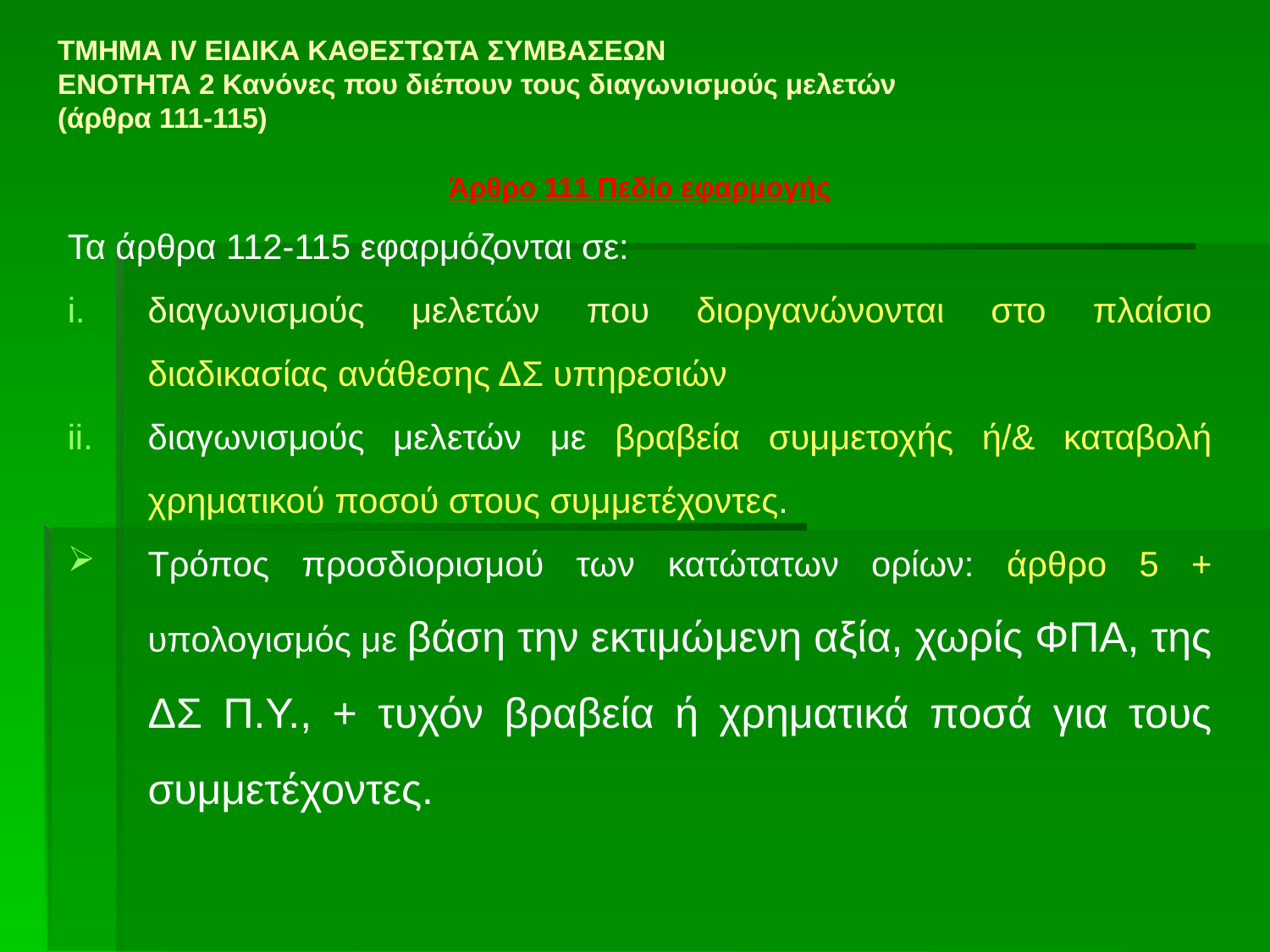

# ΤΜΗΜΑ IV ΕΙΔΙΚΑ ΚΑΘΕΣΤΩΤΑ ΣΥΜΒΑΣΕΩΝ ΕΝΟΤΗΤΑ 2 Κανόνες που διέπουν τους διαγωνισμούς μελετών (άρθρα 111-115)
Άρθρο 111 Πεδίο εφαρμογής
Τα άρθρα 112-115 εφαρμόζονται σε:
διαγωνισμούς μελετών που διοργανώνονται στο πλαίσιο διαδικασίας ανάθεσης ΔΣ υπηρεσιών
διαγωνισμούς μελετών με βραβεία συμμετοχής ή/& καταβολή χρηματικού ποσού στους συμμετέχοντες.
Τρόπος προσδιορισμού των κατώτατων ορίων: άρθρο 5 + υπολογισμός με βάση την εκτιμώμενη αξία, χωρίς ΦΠΑ, της ΔΣ Π.Υ., + τυχόν βραβεία ή χρηματικά ποσά για τους συμμετέχοντες.